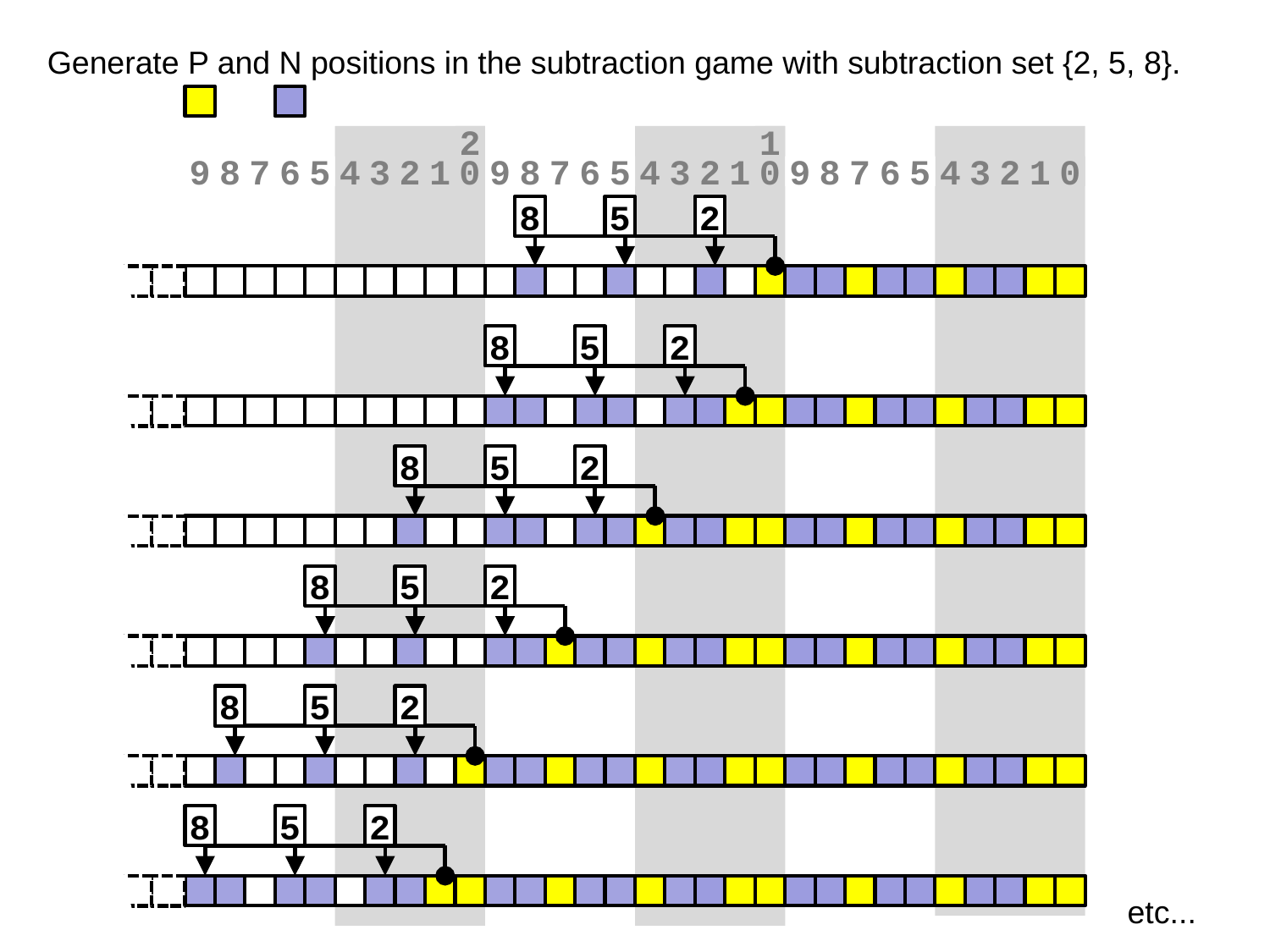

Generate P and N positions in the subtraction game with subtraction set {2, 5, 8}.

2

1

9
8
7
6
5
4
3
2
1
0
9
8
7
6
5
4
3
2
1
0
9
8
7
6
5
4
3
2
1
0
2
5
8

2
5
8

2
5
8

2
5
8

2
5
8

2
5
8

etc...